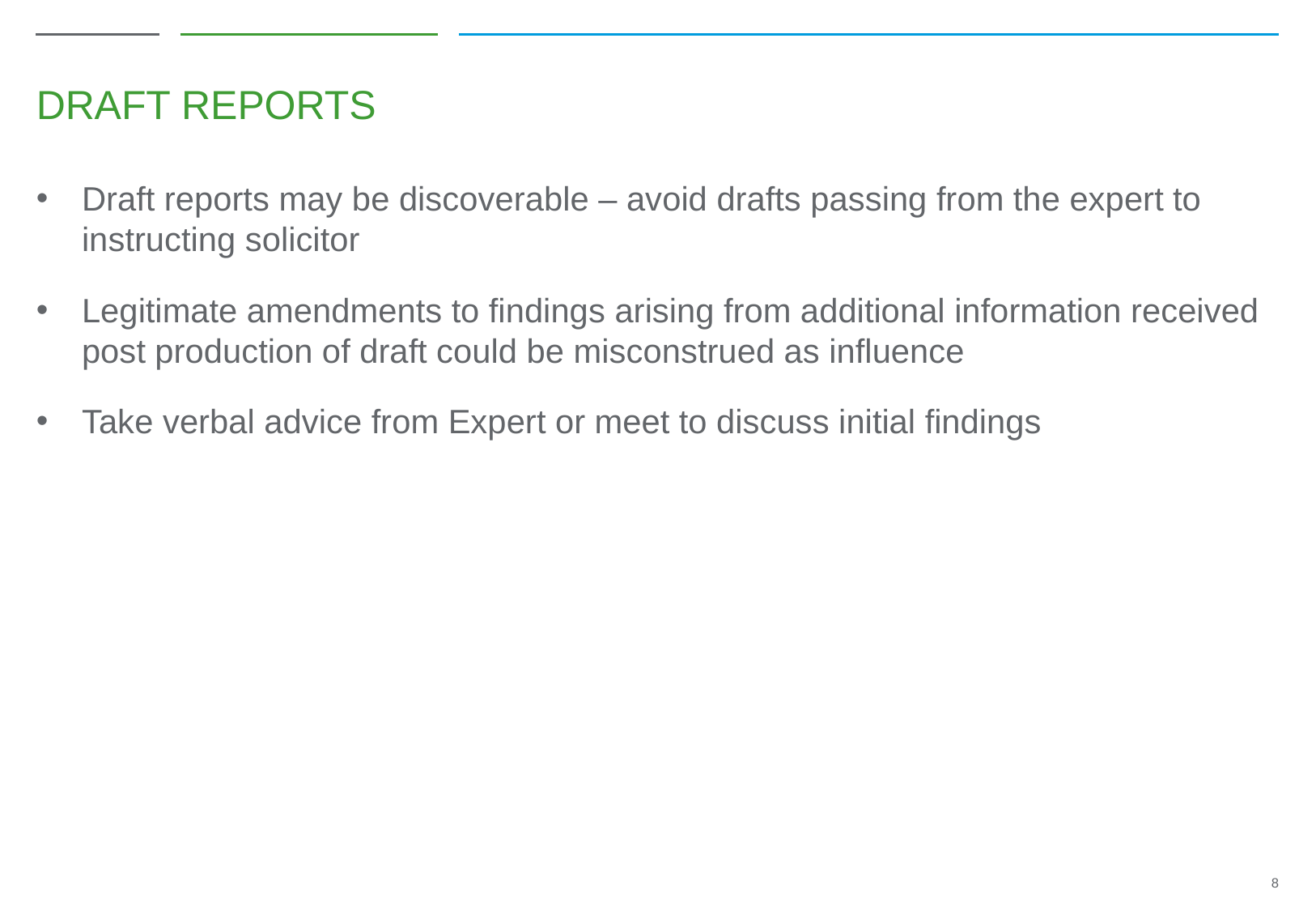

# Draft Reports
Draft reports may be discoverable – avoid drafts passing from the expert to instructing solicitor
Legitimate amendments to findings arising from additional information received post production of draft could be misconstrued as influence
Take verbal advice from Expert or meet to discuss initial findings

8